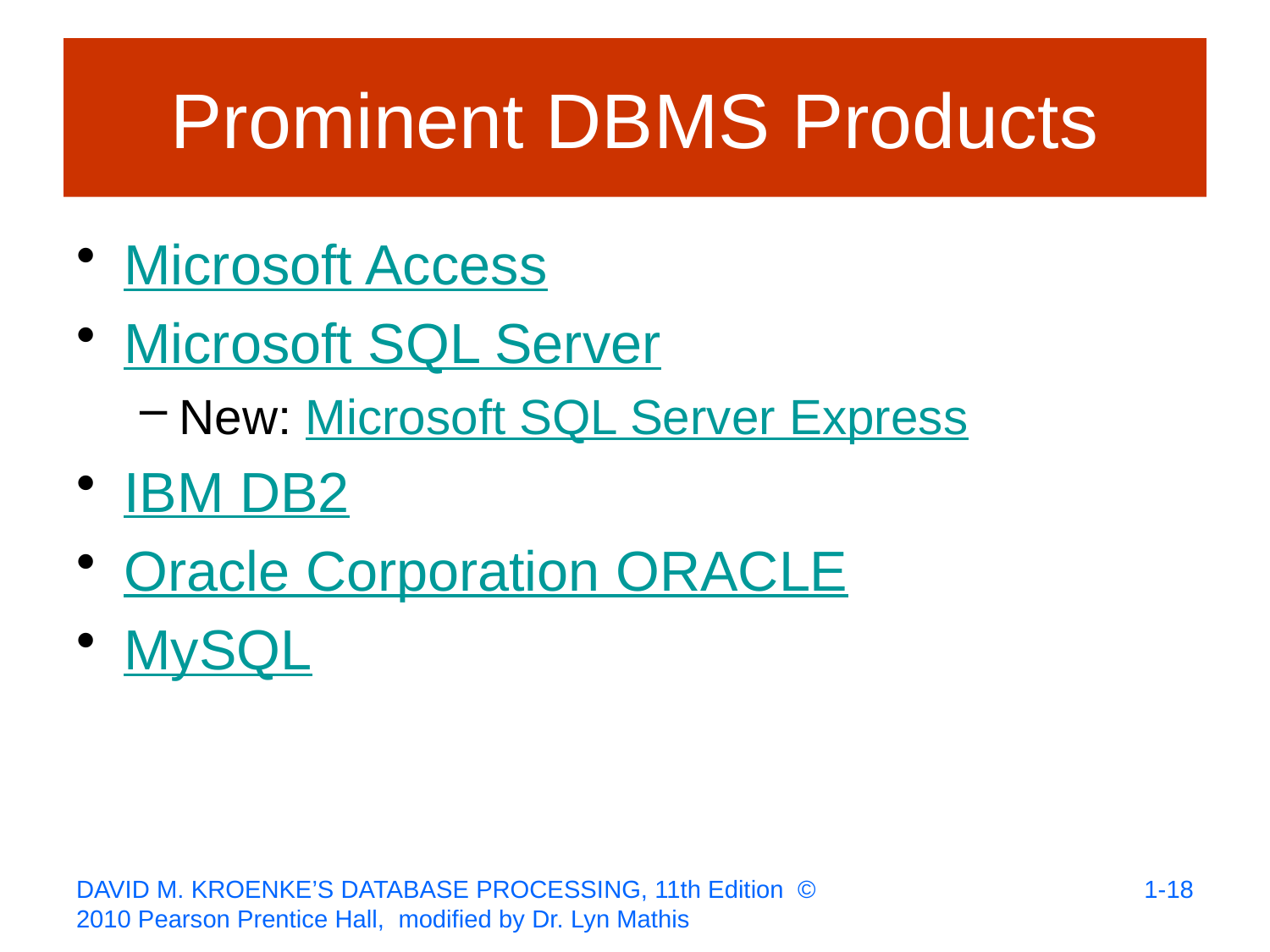

# Prominent DBMS Products
Microsoft Access
Microsoft SQL Server
New: Microsoft SQL Server Express
IBM DB2
Oracle Corporation ORACLE
MySQL

1-18

DAVID M. KROENKE’S DATABASE PROCESSING, 11th Edition  © 2010 Pearson Prentice Hall,  modified by Dr. Lyn Mathis